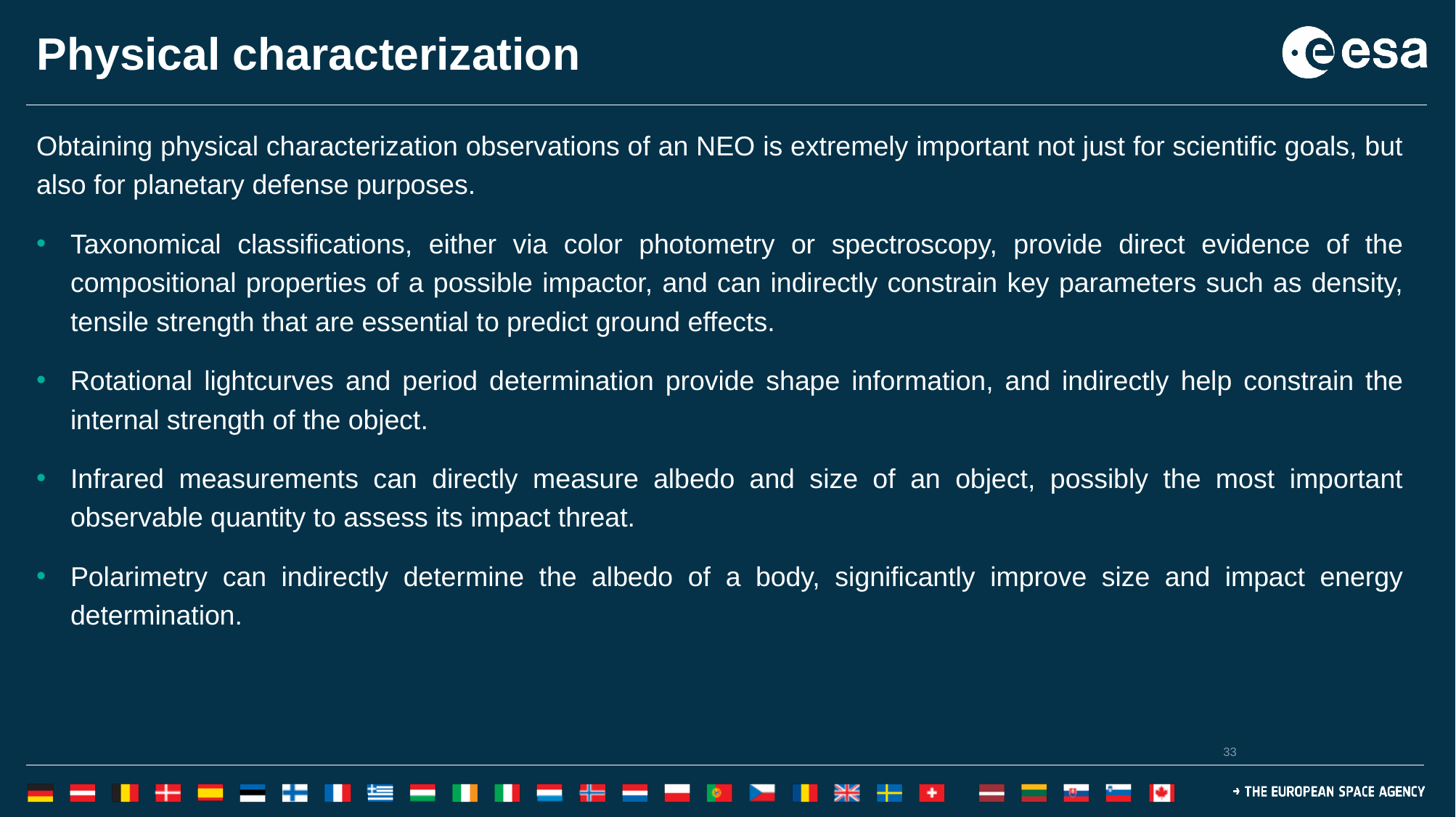

# Physical characterization
Obtaining physical characterization observations of an NEO is extremely important not just for scientific goals, but also for planetary defense purposes.

Taxonomical classifications, either via color photometry or spectroscopy, provide direct evidence of the compositional properties of a possible impactor, and can indirectly constrain key parameters such as density, tensile strength that are essential to predict ground effects.

Rotational lightcurves and period determination provide shape information, and indirectly help constrain the internal strength of the object.

Infrared measurements can directly measure albedo and size of an object, possibly the most important observable quantity to assess its impact threat.

Polarimetry can indirectly determine the albedo of a body, significantly improve size and impact energy determination.